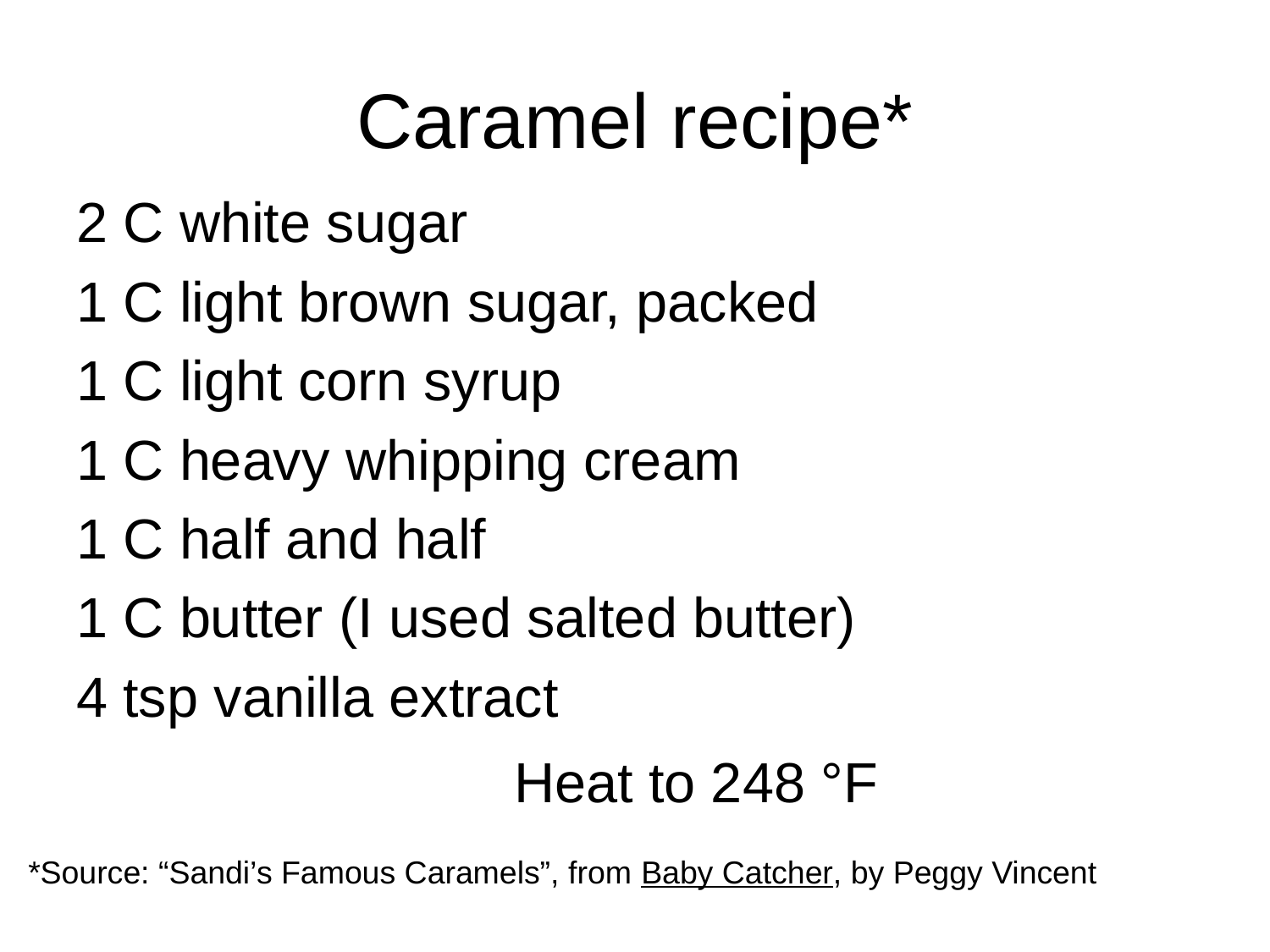

# Caramel recipe*
2 C white sugar
1 C light brown sugar, packed
1 C light corn syrup
1 C heavy whipping cream
1 C half and half
1 C butter (I used salted butter)
4 tsp vanilla extract
Heat to 248 °F
*Source: “Sandi’s Famous Caramels”, from Baby Catcher, by Peggy Vincent